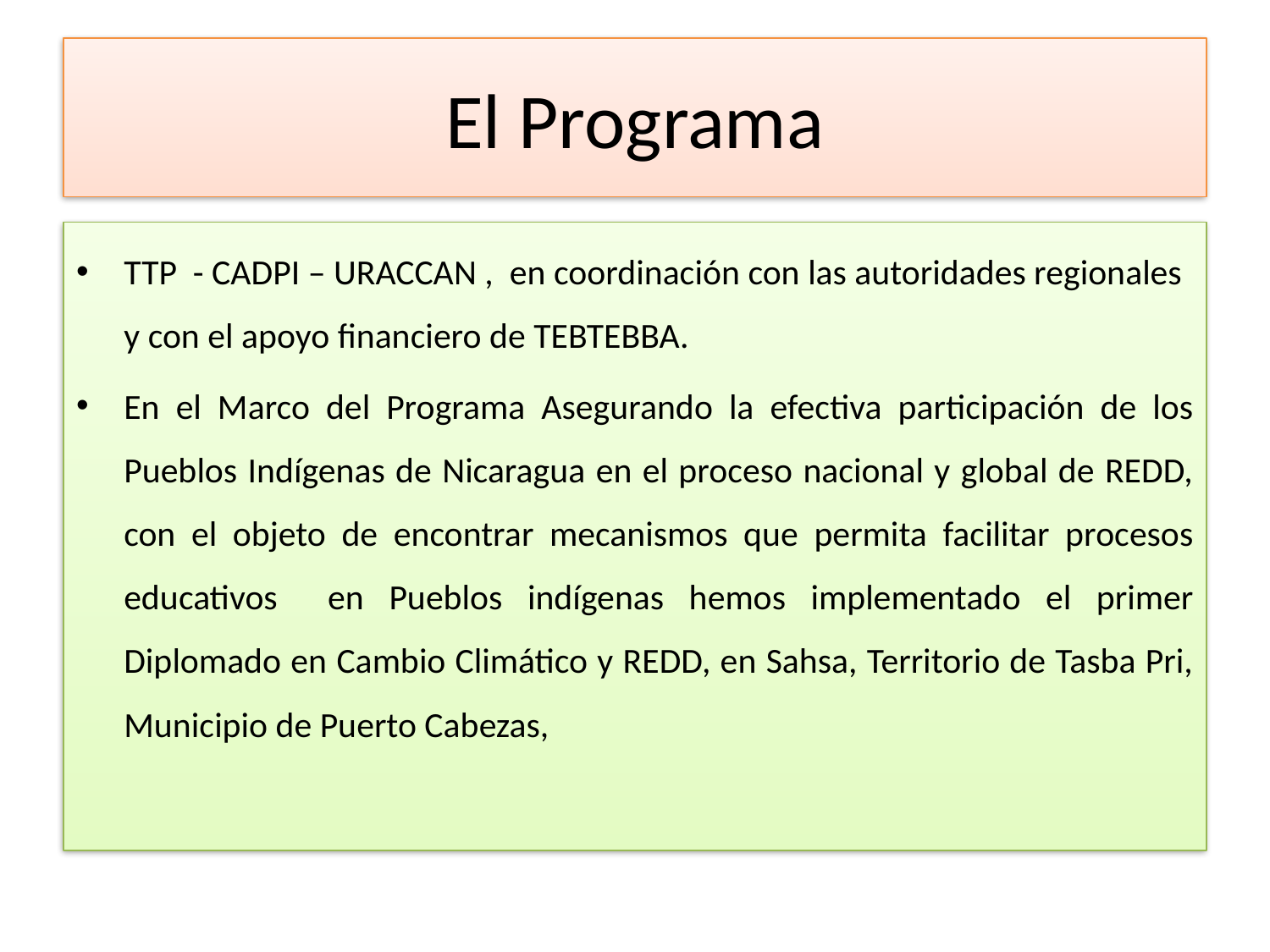

# El Programa
TTP  - CADPI – URACCAN ,  en coordinación con las autoridades regionales y con el apoyo financiero de TEBTEBBA.
En el Marco del Programa Asegurando la efectiva participación de los Pueblos Indígenas de Nicaragua en el proceso nacional y global de REDD, con el objeto de encontrar mecanismos que permita facilitar procesos educativos  en Pueblos indígenas hemos implementado el primer Diplomado en Cambio Climático y REDD, en Sahsa, Territorio de Tasba Pri, Municipio de Puerto Cabezas,